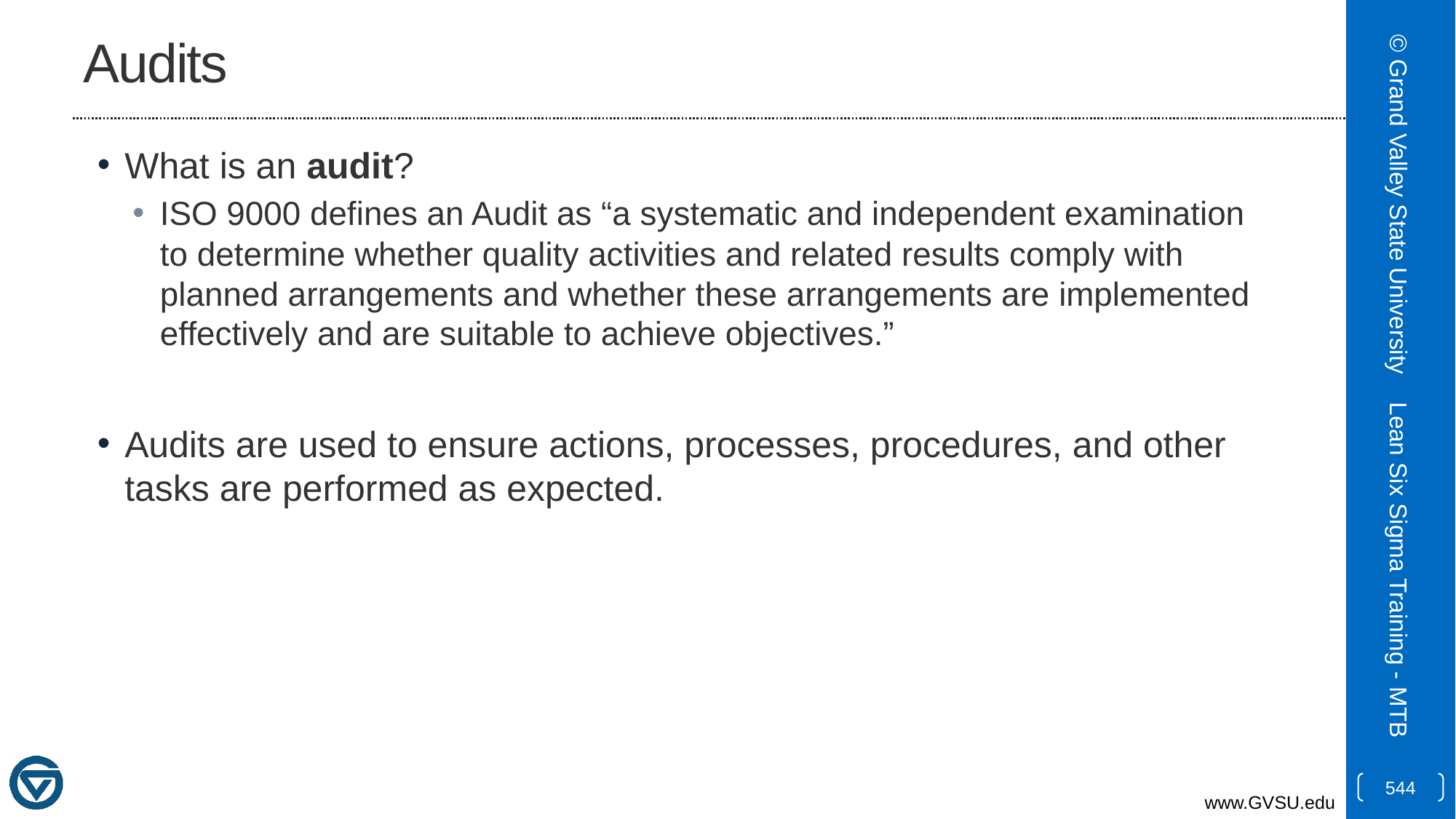

# Audits
What is an audit?
ISO 9000 defines an Audit as “a systematic and independent examination to determine whether quality activities and related results comply with planned arrangements and whether these arrangements are implemented effectively and are suitable to achieve objectives.”

Audits are used to ensure actions, processes, procedures, and other tasks are performed as expected.

© Grand Valley State University
Lean Six Sigma Training - MTB
544